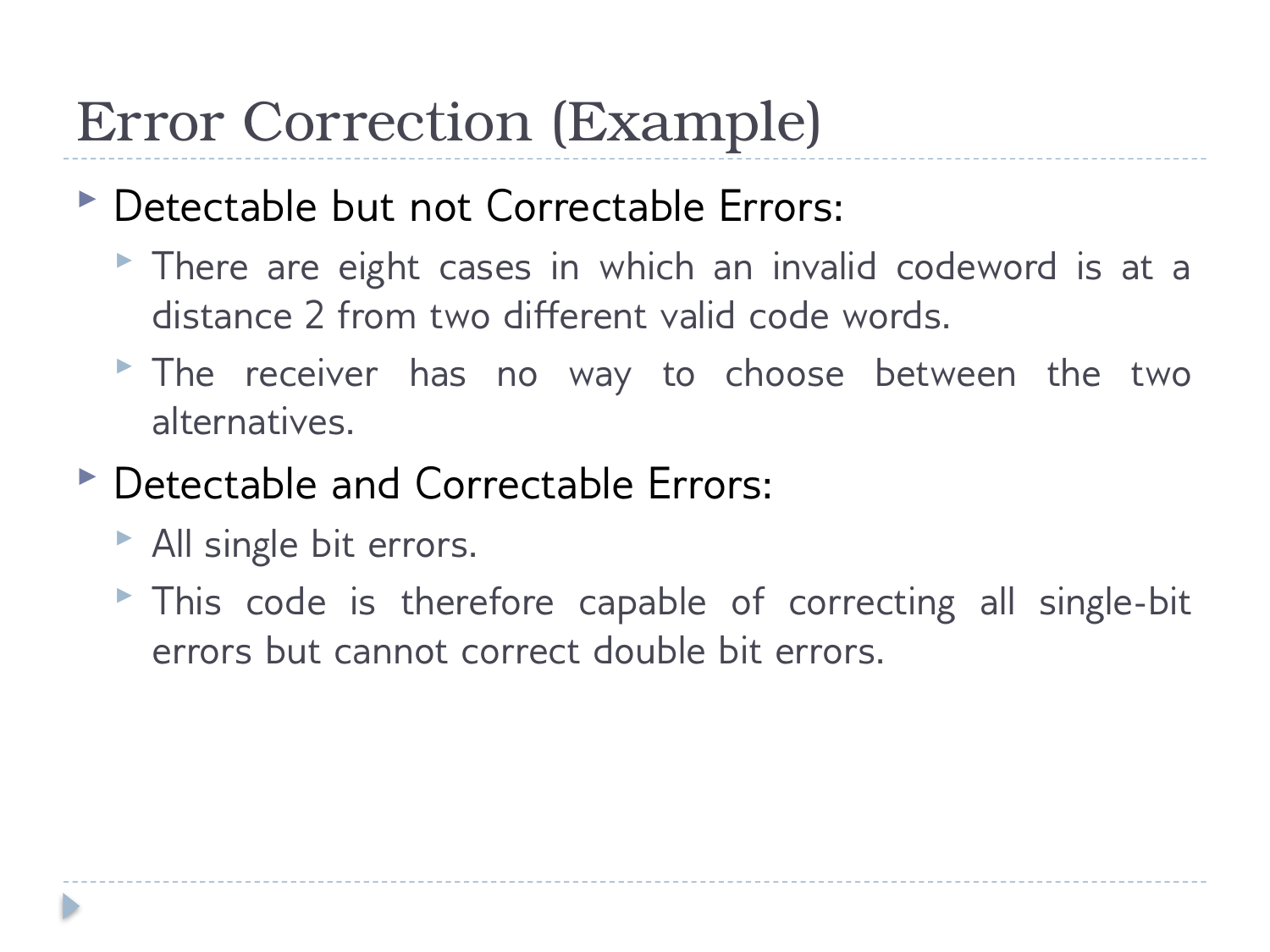

# Error Correction (Example)
Detectable but not Correctable Errors:
There are eight cases in which an invalid codeword is at a distance 2 from two different valid code words.
The receiver has no way to choose between the two alternatives.
Detectable and Correctable Errors:
All single bit errors.
This code is therefore capable of correcting all single-bit errors but cannot correct double bit errors.